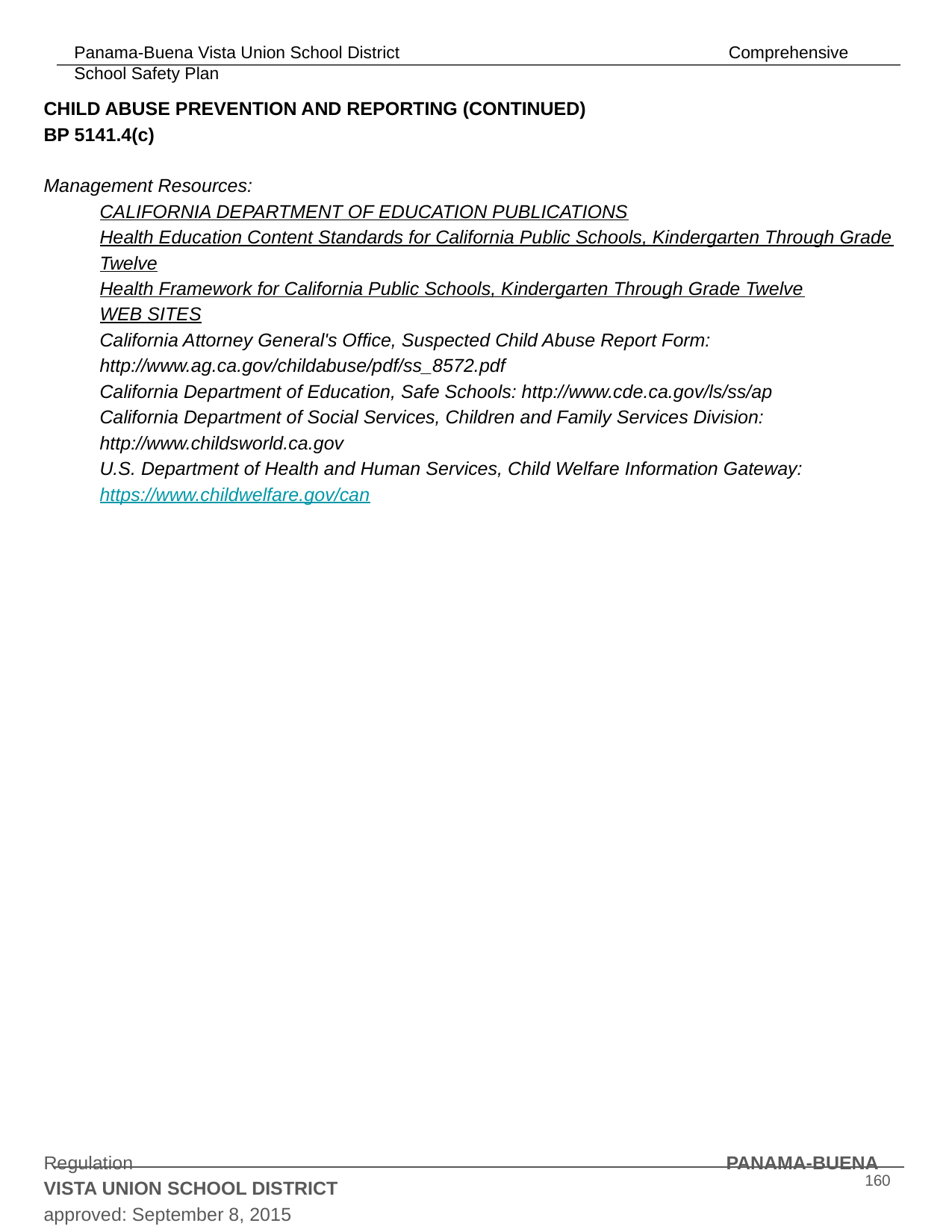

CHILD ABUSE PREVENTION AND REPORTING (CONTINUED)  			              BP 5141.4(c)

Management Resources:
CALIFORNIA DEPARTMENT OF EDUCATION PUBLICATIONS
Health Education Content Standards for California Public Schools, Kindergarten Through Grade
Twelve
Health Framework for California Public Schools, Kindergarten Through Grade Twelve
WEB SITES
California Attorney General's Office, Suspected Child Abuse Report Form:
http://www.ag.ca.gov/childabuse/pdf/ss_8572.pdf
California Department of Education, Safe Schools: http://www.cde.ca.gov/ls/ss/ap
California Department of Social Services, Children and Family Services Division:
http://www.childsworld.ca.gov
U.S. Department of Health and Human Services, Child Welfare Information Gateway:
https://www.childwelfare.gov/can

Regulation 						  PANAMA-BUENA VISTA UNION SCHOOL DISTRICT
approved: September 8, 2015 								Bakersfield, California

160